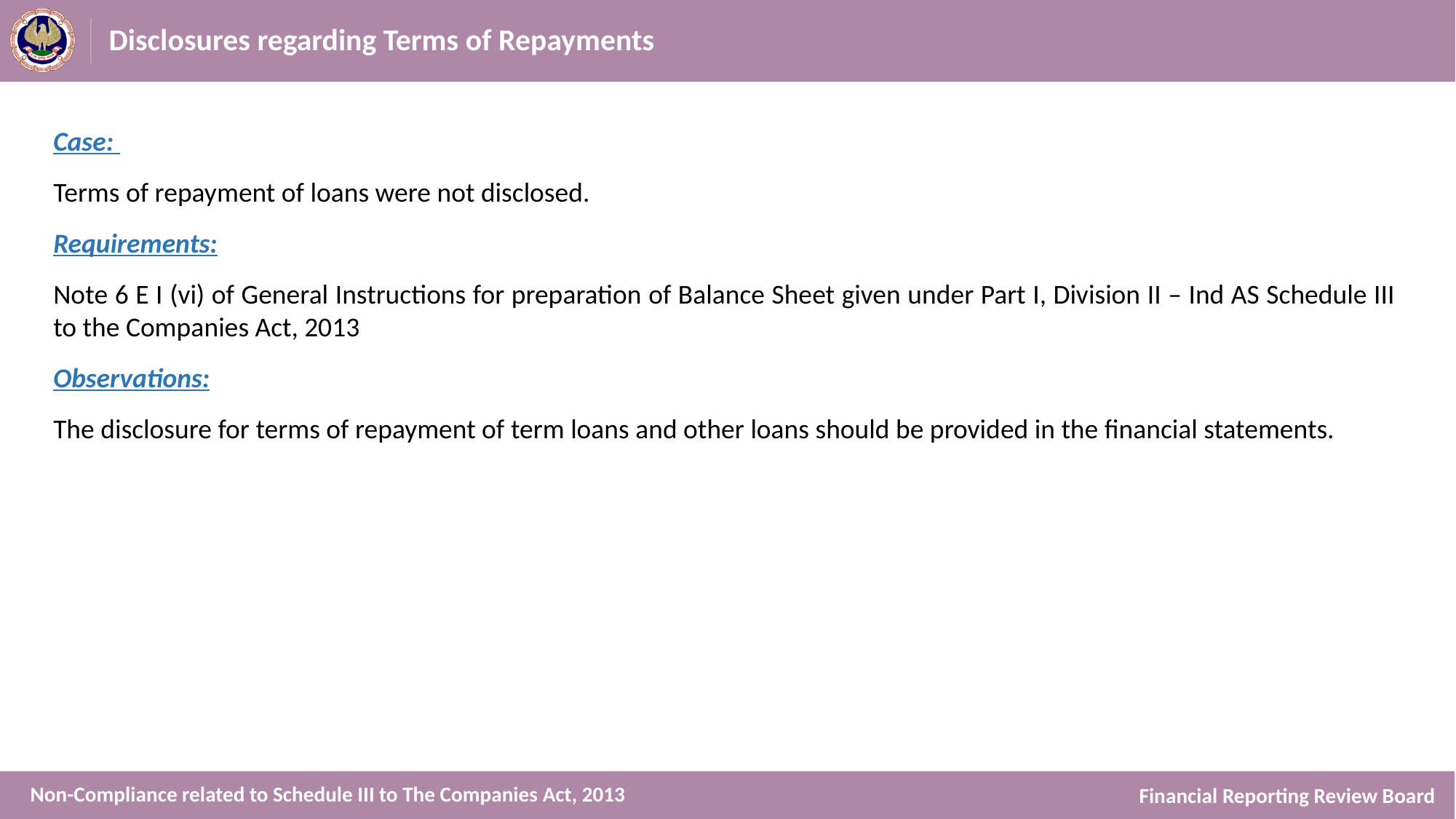

# Disclosures regarding Terms of Repayments
Case:
Terms of repayment of loans were not disclosed.
Requirements:
Note 6 E I (vi) of General Instructions for preparation of Balance Sheet given under Part I, Division II – Ind AS Schedule III to the Companies Act, 2013
Observations:
The disclosure for terms of repayment of term loans and other loans should be provided in the financial statements.

Non-Compliance related to Schedule III to The Companies Act, 2013